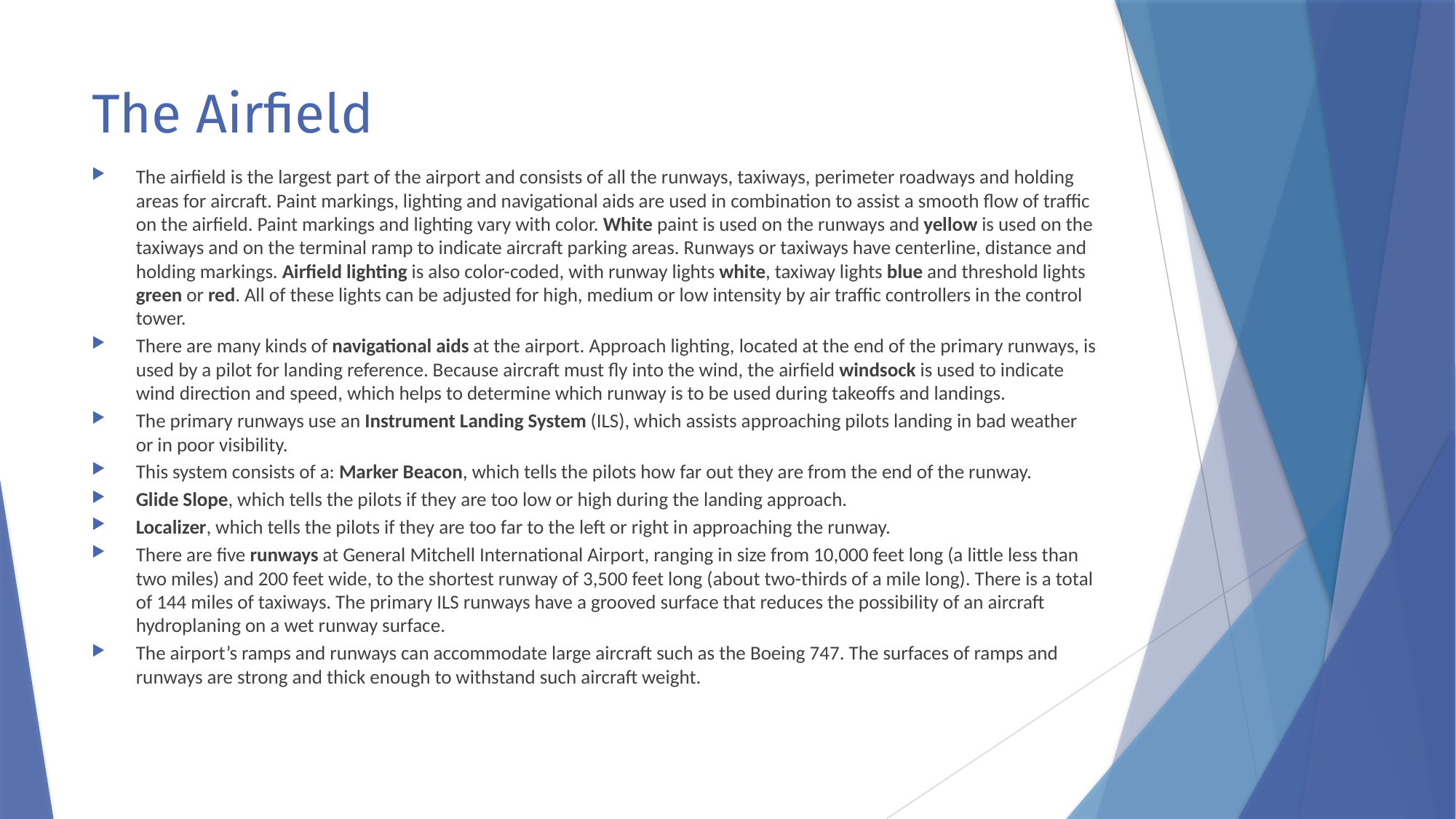

# The Airfield
The airfield is the largest part of the airport and consists of all the runways, taxiways, perimeter roadways and holding areas for aircraft. Paint markings, lighting and navigational aids are used in combination to assist a smooth flow of traffic on the airfield. Paint markings and lighting vary with color. White paint is used on the runways and yellow is used on the taxiways and on the terminal ramp to indicate aircraft parking areas. Runways or taxiways have centerline, distance and holding markings. Airfield lighting is also color-coded, with runway lights white, taxiway lights blue and threshold lights green or red. All of these lights can be adjusted for high, medium or low intensity by air traffic controllers in the control tower.
There are many kinds of navigational aids at the airport. Approach lighting, located at the end of the primary runways, is used by a pilot for landing reference. Because aircraft must fly into the wind, the airfield windsock is used to indicate wind direction and speed, which helps to determine which runway is to be used during takeoffs and landings.
The primary runways use an Instrument Landing System (ILS), which assists approaching pilots landing in bad weather or in poor visibility.
This system consists of a: Marker Beacon, which tells the pilots how far out they are from the end of the runway.
Glide Slope, which tells the pilots if they are too low or high during the landing approach.
Localizer, which tells the pilots if they are too far to the left or right in approaching the runway.
There are five runways at General Mitchell International Airport, ranging in size from 10,000 feet long (a little less than two miles) and 200 feet wide, to the shortest runway of 3,500 feet long (about two-thirds of a mile long). There is a total of 144 miles of taxiways. The primary ILS runways have a grooved surface that reduces the possibility of an aircraft hydroplaning on a wet runway surface.
The airport’s ramps and runways can accommodate large aircraft such as the Boeing 747. The surfaces of ramps and runways are strong and thick enough to withstand such aircraft weight.